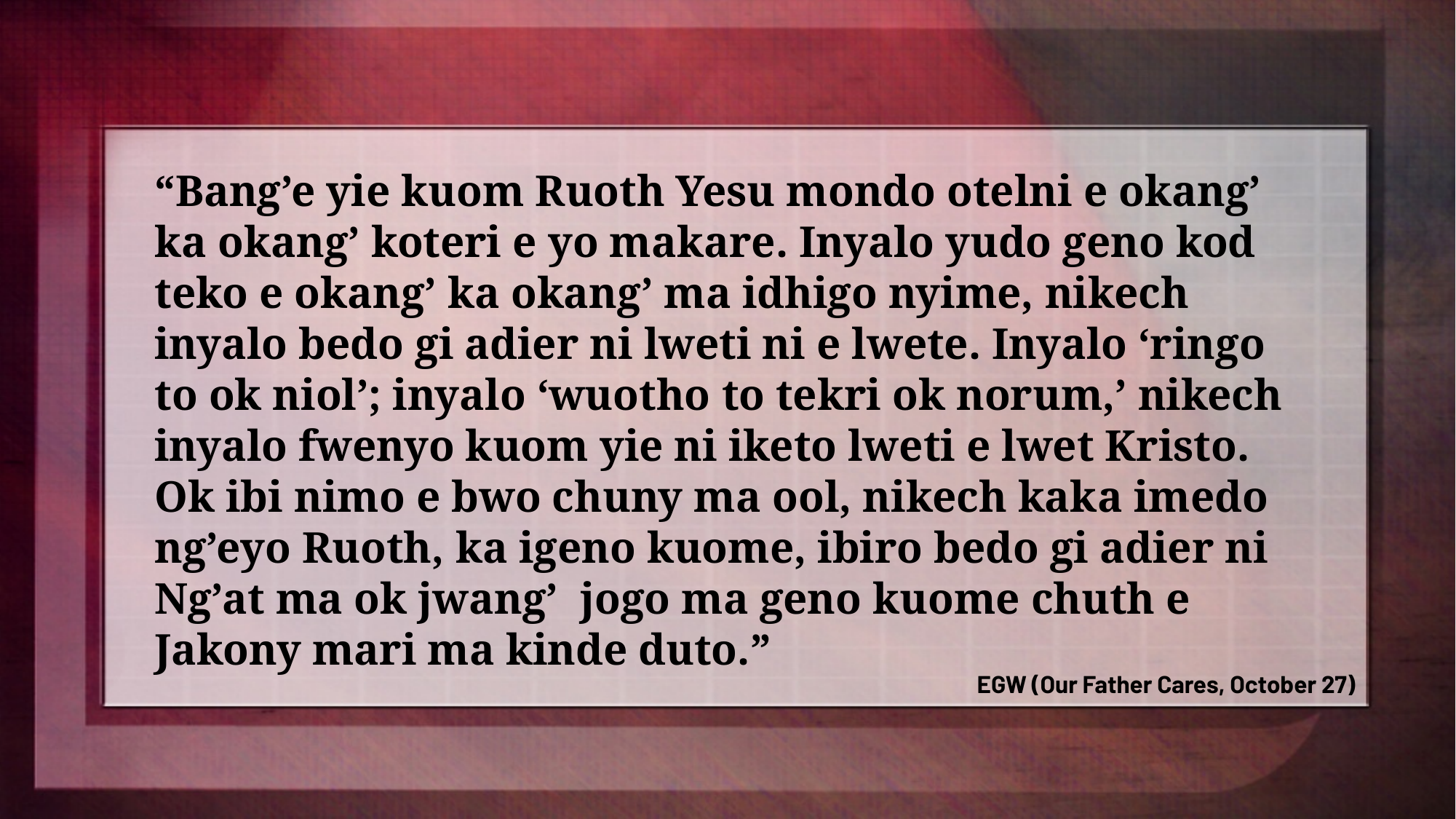

“Bang’e yie kuom Ruoth Yesu mondo otelni e okang’ ka okang’ koteri e yo makare. Inyalo yudo geno kod teko e okang’ ka okang’ ma idhigo nyime, nikech inyalo bedo gi adier ni lweti ni e lwete. Inyalo ‘ringo to ok niol’; inyalo ‘wuotho ​​to tekri ok norum,’ nikech inyalo fwenyo kuom yie ni iketo lweti e lwet Kristo. Ok ibi nimo e bwo chuny ma ool, nikech kaka imedo ng’eyo Ruoth, ka igeno kuome, ibiro bedo gi adier ni Ng’at ma ok jwang’  jogo ma geno kuome chuth e Jakony mari ma kinde duto.”
EGW (Our Father Cares, October 27)